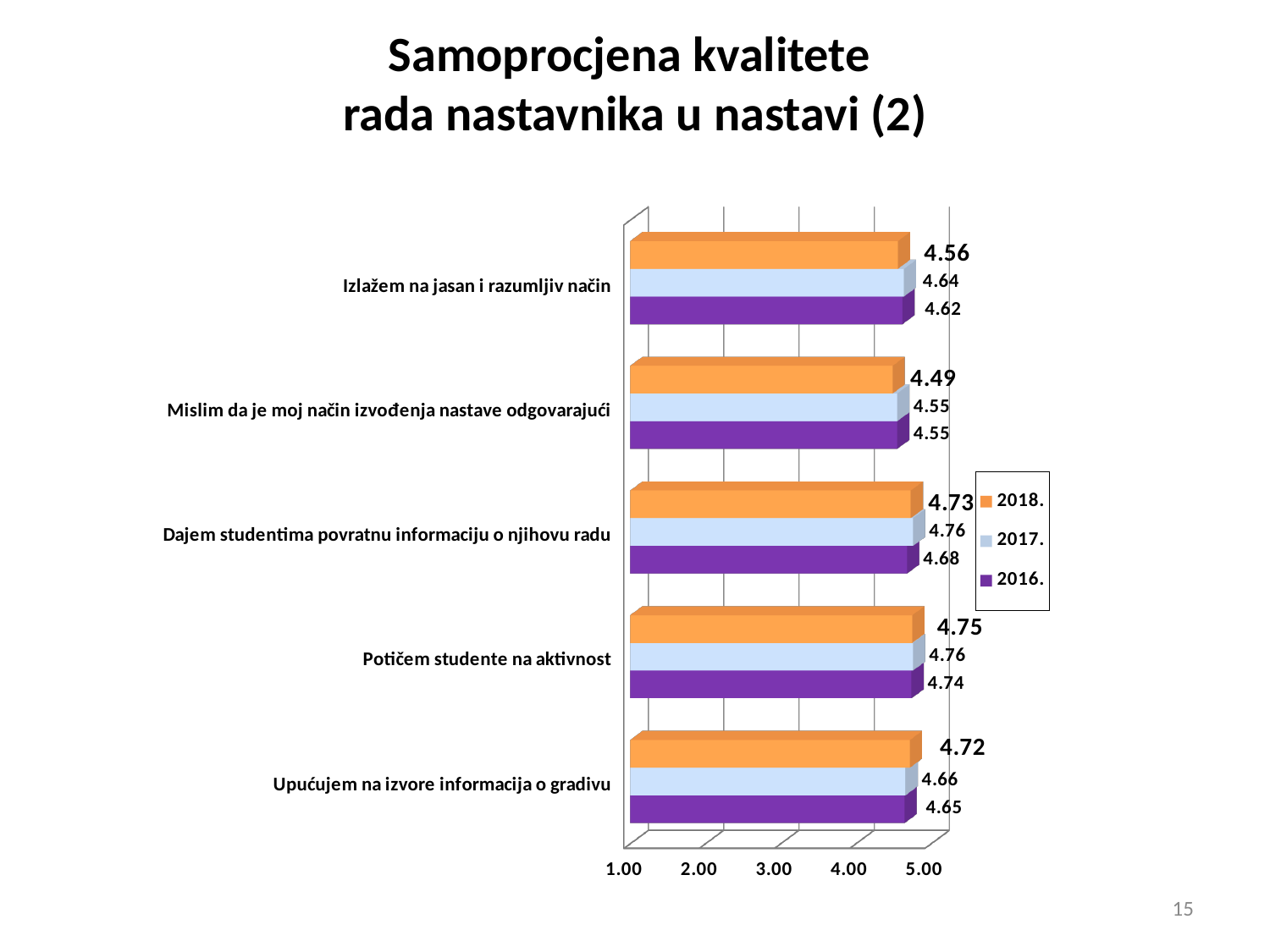

Samoprocjena kvalitete
 rada nastavnika u nastavi (2)

[unsupported chart]

15